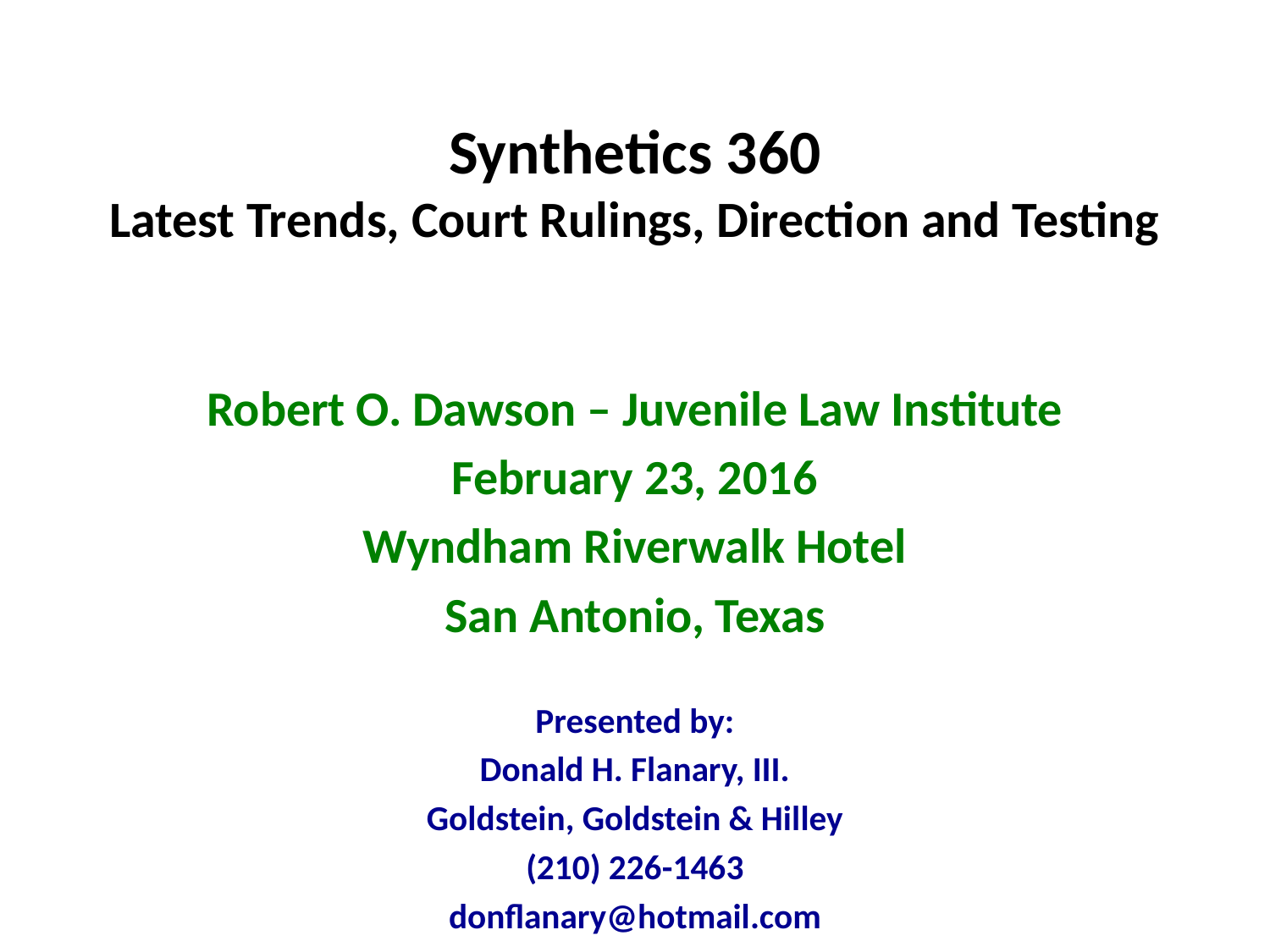

# Synthetics 360 Latest Trends, Court Rulings, Direction and Testing
Robert O. Dawson – Juvenile Law Institute
February 23, 2016
Wyndham Riverwalk Hotel
San Antonio, Texas

Presented by:
Donald H. Flanary, III.
Goldstein, Goldstein & Hilley
(210) 226-1463
donflanary@hotmail.com